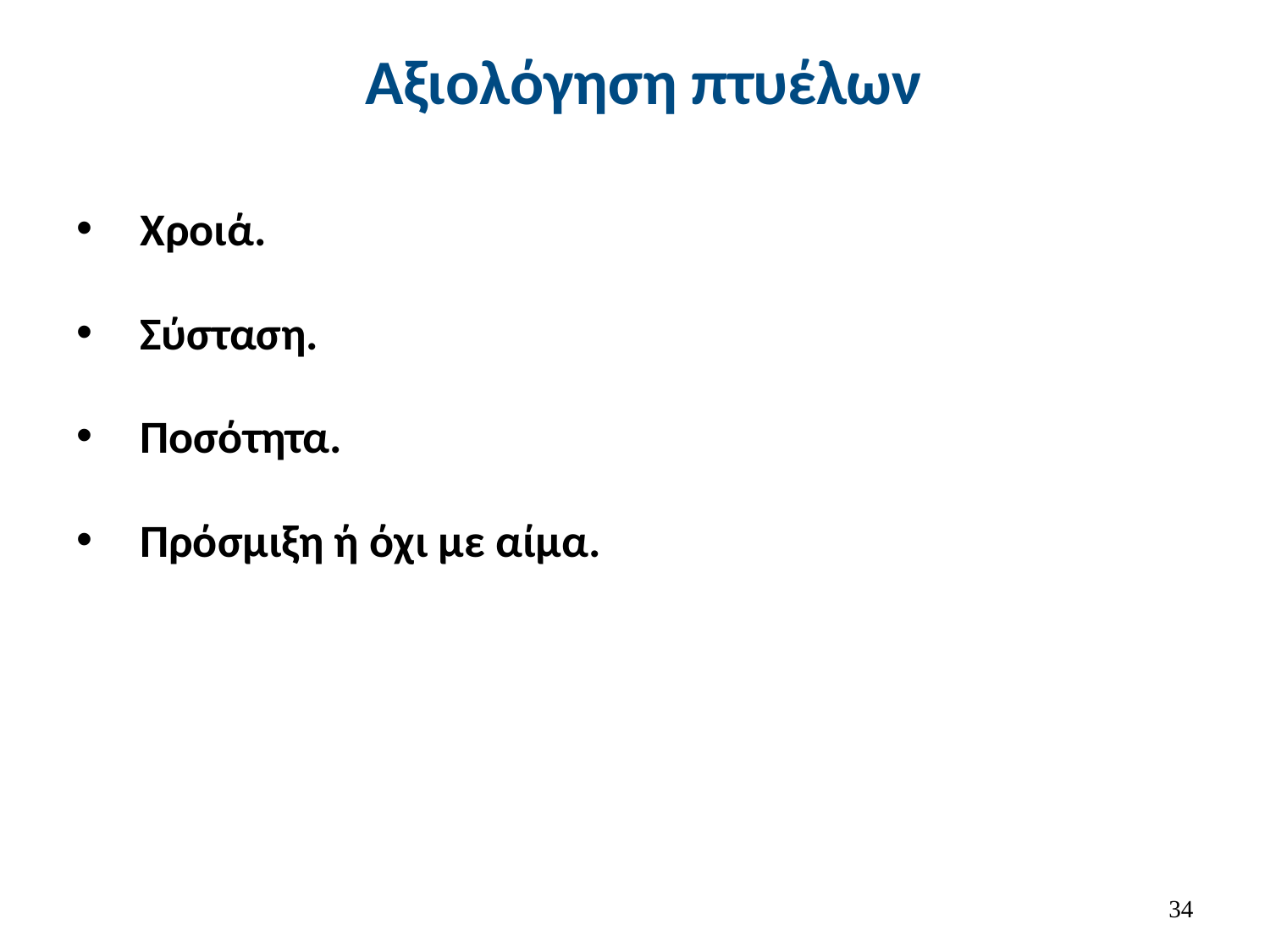

# Αξιολόγηση πτυέλων
Xροιά.
Σύσταση.
Ποσότητα.
Πρόσμιξη ή όχι με αίμα.
34